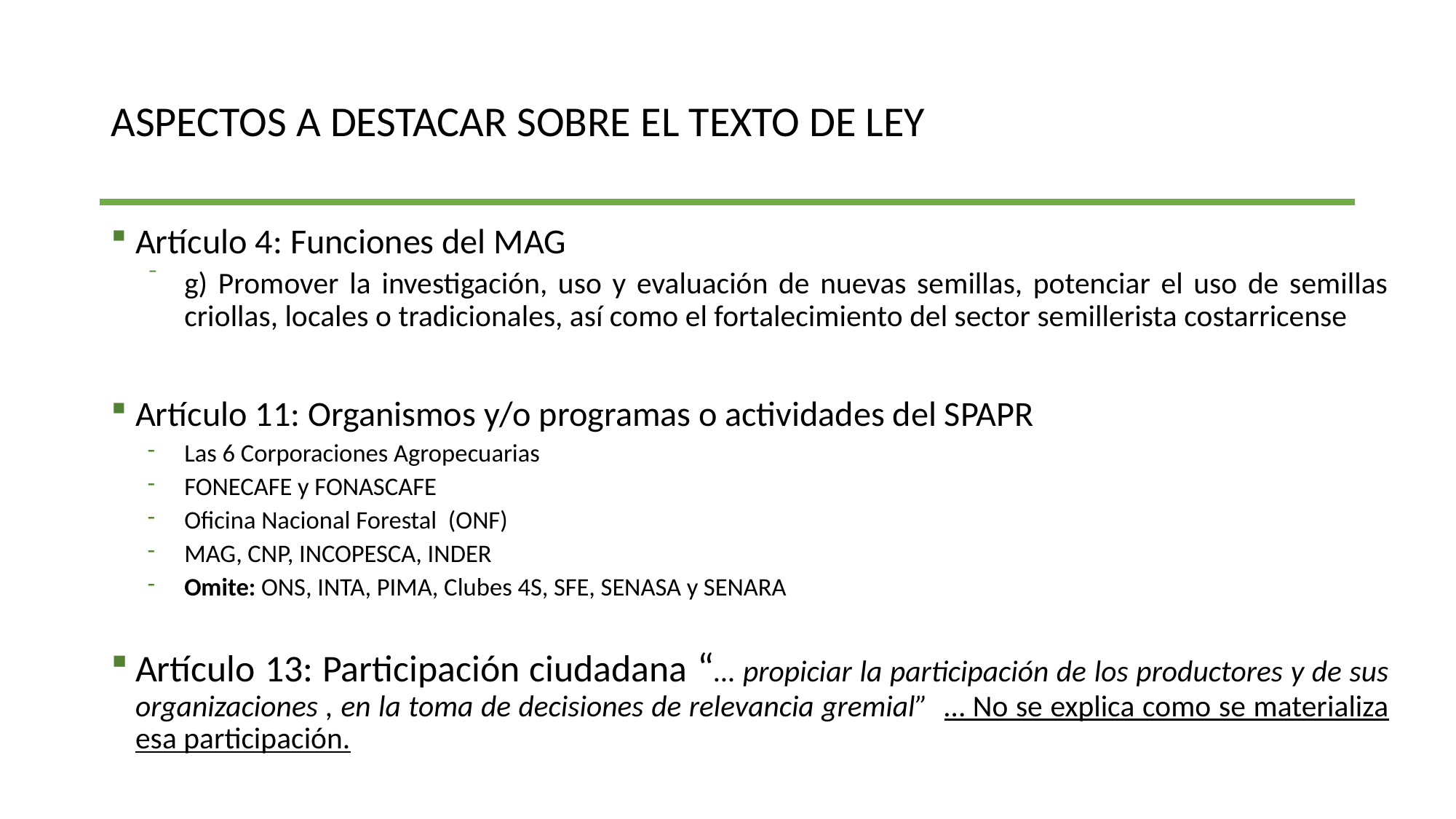

# Aspectos a destacar sobre el Texto de Ley
Artículo 4: Funciones del MAG
g) Promover la investigación, uso y evaluación de nuevas semillas, potenciar el uso de semillas criollas, locales o tradicionales, así como el fortalecimiento del sector semillerista costarricense

Artículo 11: Organismos y/o programas o actividades del SPAPR
Las 6 Corporaciones Agropecuarias
FONECAFE y FONASCAFE
Oficina Nacional Forestal  (ONF)
MAG, CNP, INCOPESCA, INDER
Omite: ONS, INTA, PIMA, Clubes 4S, SFE, SENASA y SENARA

Artículo 13: Participación ciudadana “… propiciar la participación de los productores y de sus organizaciones , en la toma de decisiones de relevancia gremial”  … No se explica como se materializa esa participación.